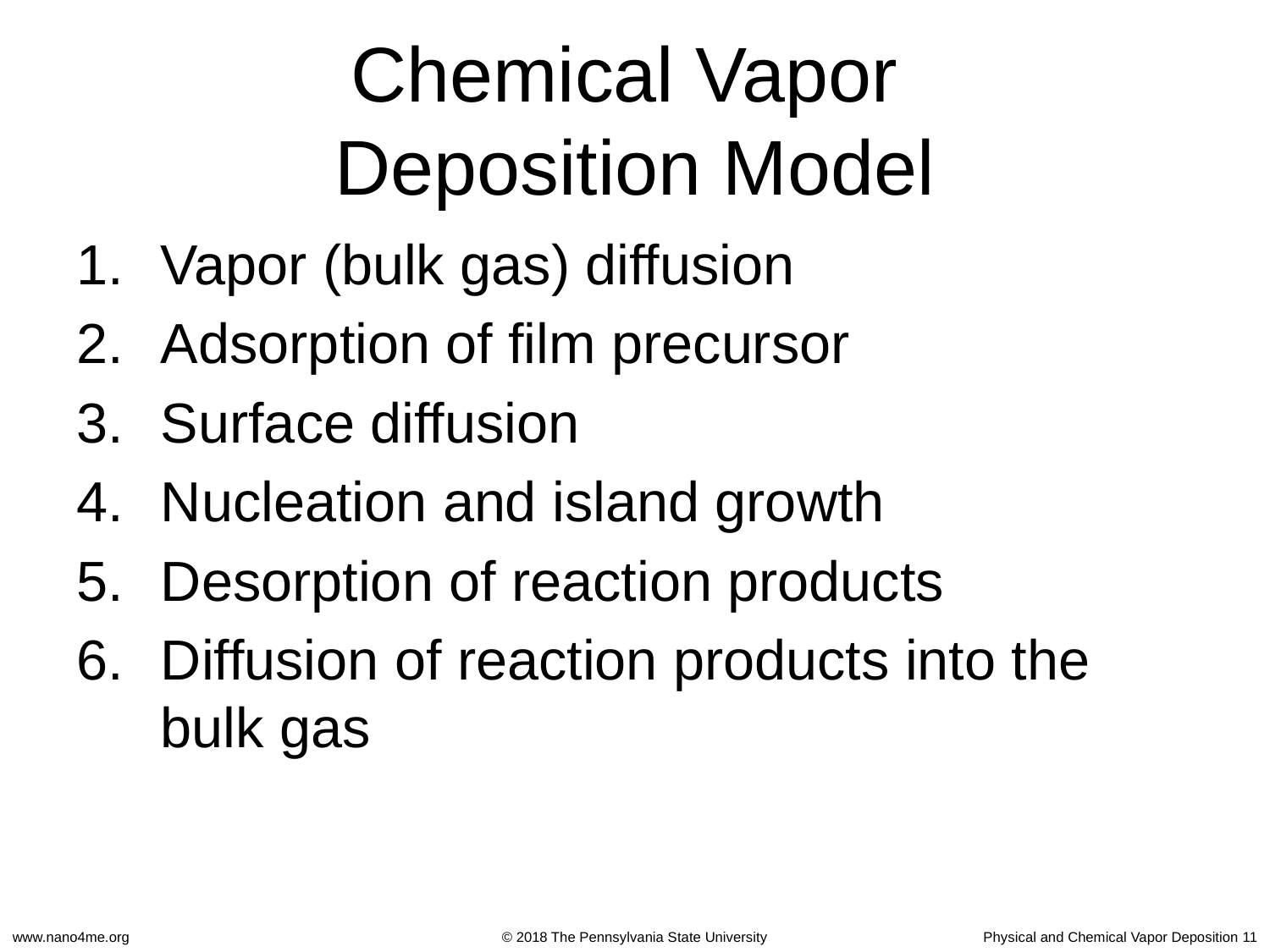

# Chemical Vapor Deposition Model
Vapor (bulk gas) diffusion
Adsorption of film precursor
Surface diffusion
Nucleation and island growth
Desorption of reaction products
Diffusion of reaction products into the bulk gas